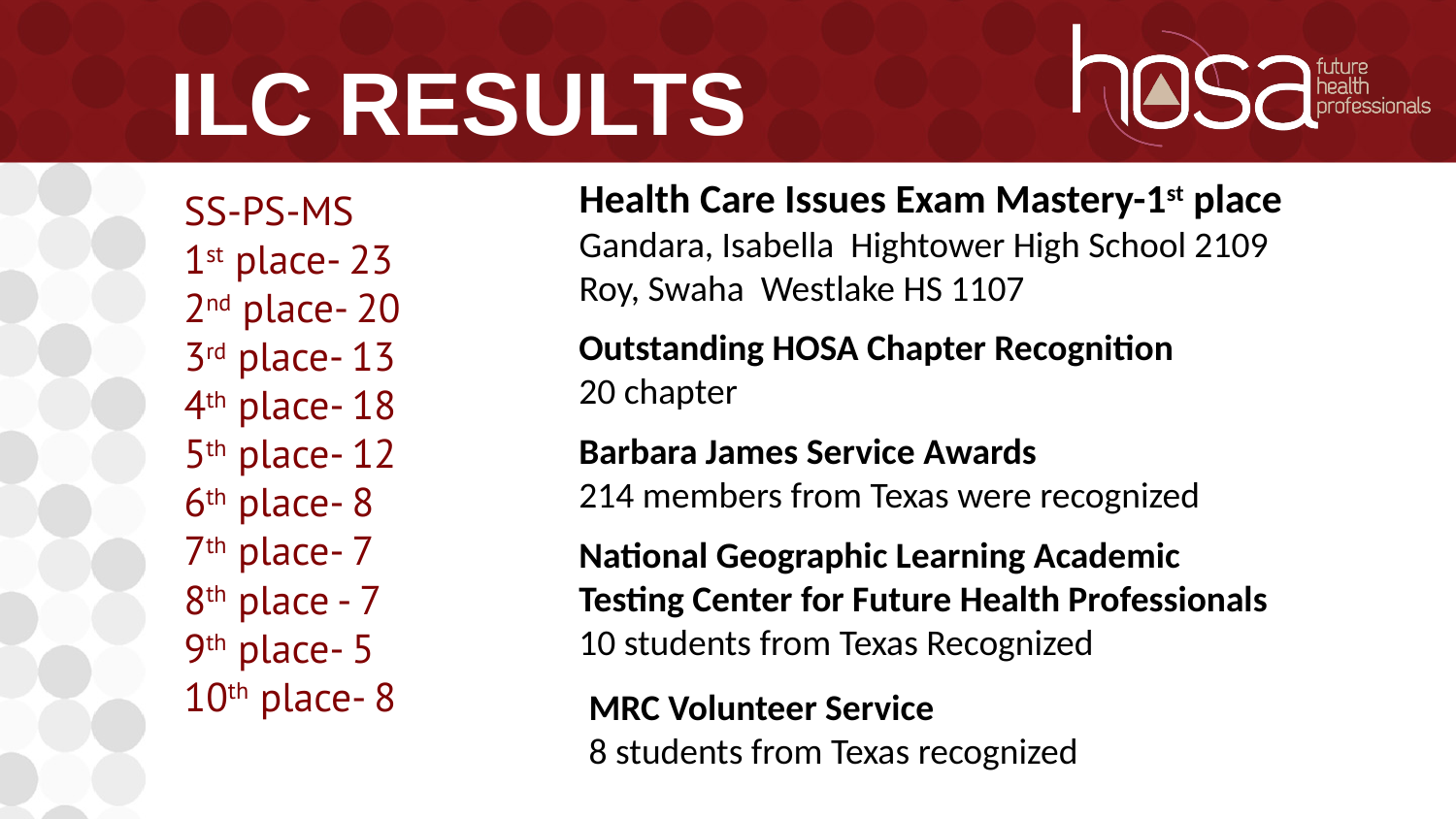

# ILC Results
Health Care Issues Exam Mastery-1st place
Gandara, Isabella  Hightower High School 2109  Roy, Swaha  Westlake HS 1107
SS-PS-MS
1st place- 23
2nd place- 20
3rd place- 13
4th place- 18
5th place- 12
6th place- 8
7th place- 7
8th place - 7
9th place- 5
10th place- 8
Outstanding HOSA Chapter Recognition
20 chapter
Barbara James Service Awards
214 members from Texas were recognized
National Geographic Learning Academic Testing Center for Future Health Professionals
10 students from Texas Recognized
MRC Volunteer Service
8 students from Texas recognized